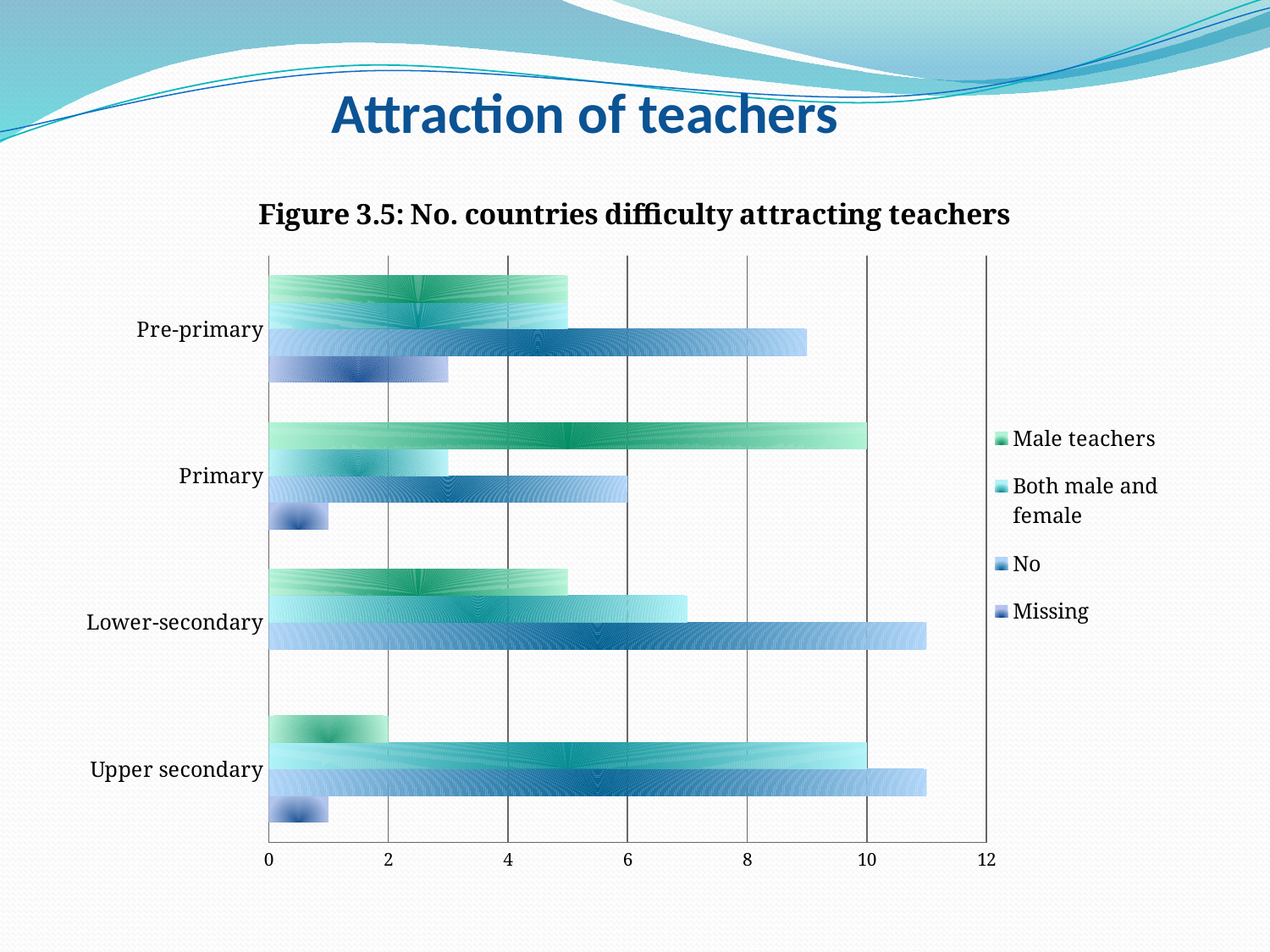

# Attraction of teachers

### Chart: Figure 3.5: No. countries difficulty attracting teachers

| Category | Missing | No  | Both male and female  | Male teachers |
|---|---|---|---|---|
| Upper secondary | 1.0 | 11.0 | 10.0 | 2.0 |
| Lower-secondary | 0.0 | 11.0 | 7.0 | 5.0 |
| Primary | 1.0 | 6.0 | 3.0 | 10.0 |
| Pre-primary | 3.0 | 9.0 | 5.0 | 5.0 |